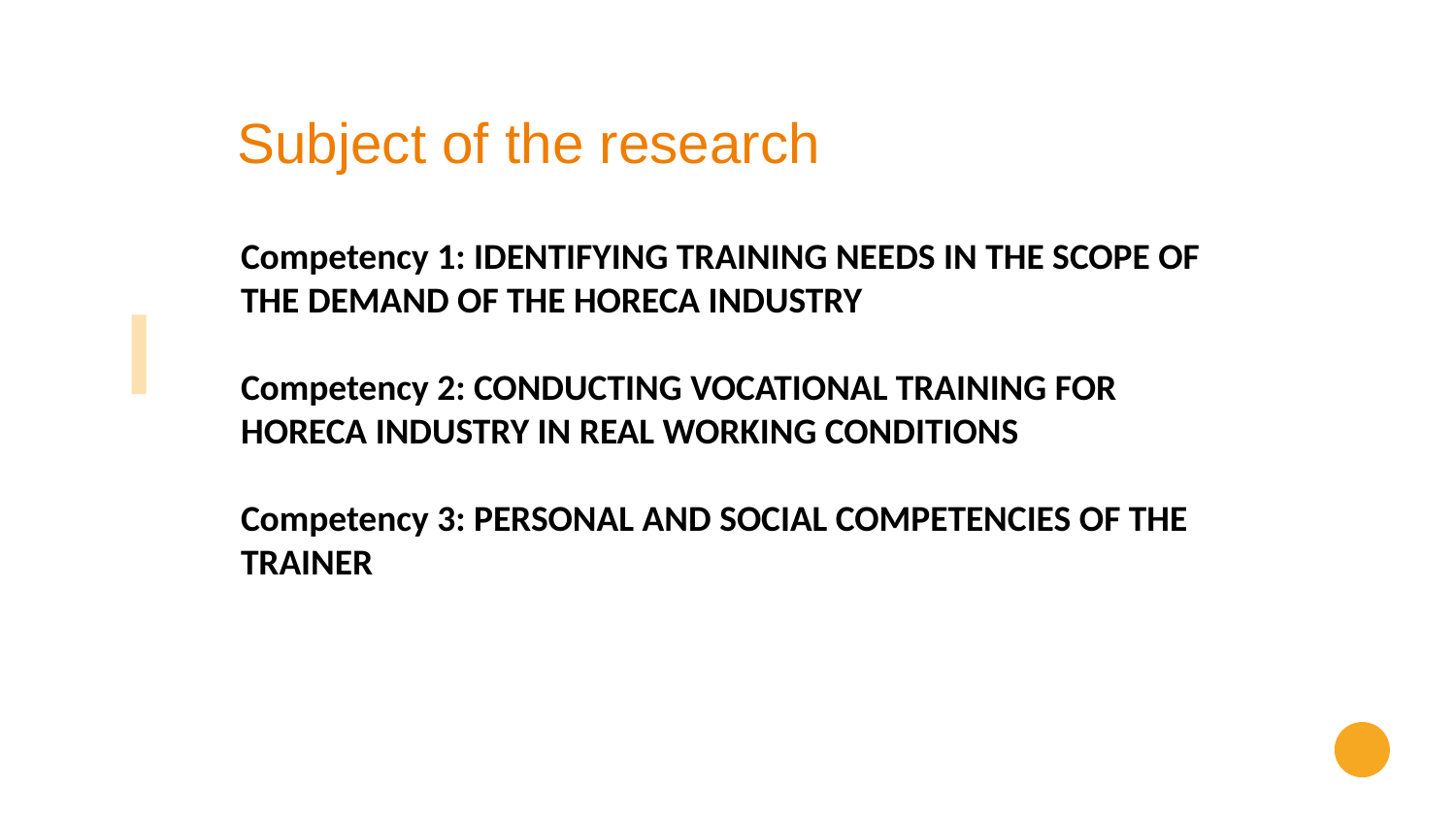

Subject of the research
Competency 1: IDENTIFYING TRAINING NEEDS IN THE SCOPE OF THE DEMAND OF THE HORECA INDUSTRY

Competency 2: CONDUCTING VOCATIONAL TRAINING FOR HORECA INDUSTRY IN REAL WORKING CONDITIONS

Competency 3: PERSONAL AND SOCIAL COMPETENCIES OF THE TRAINER